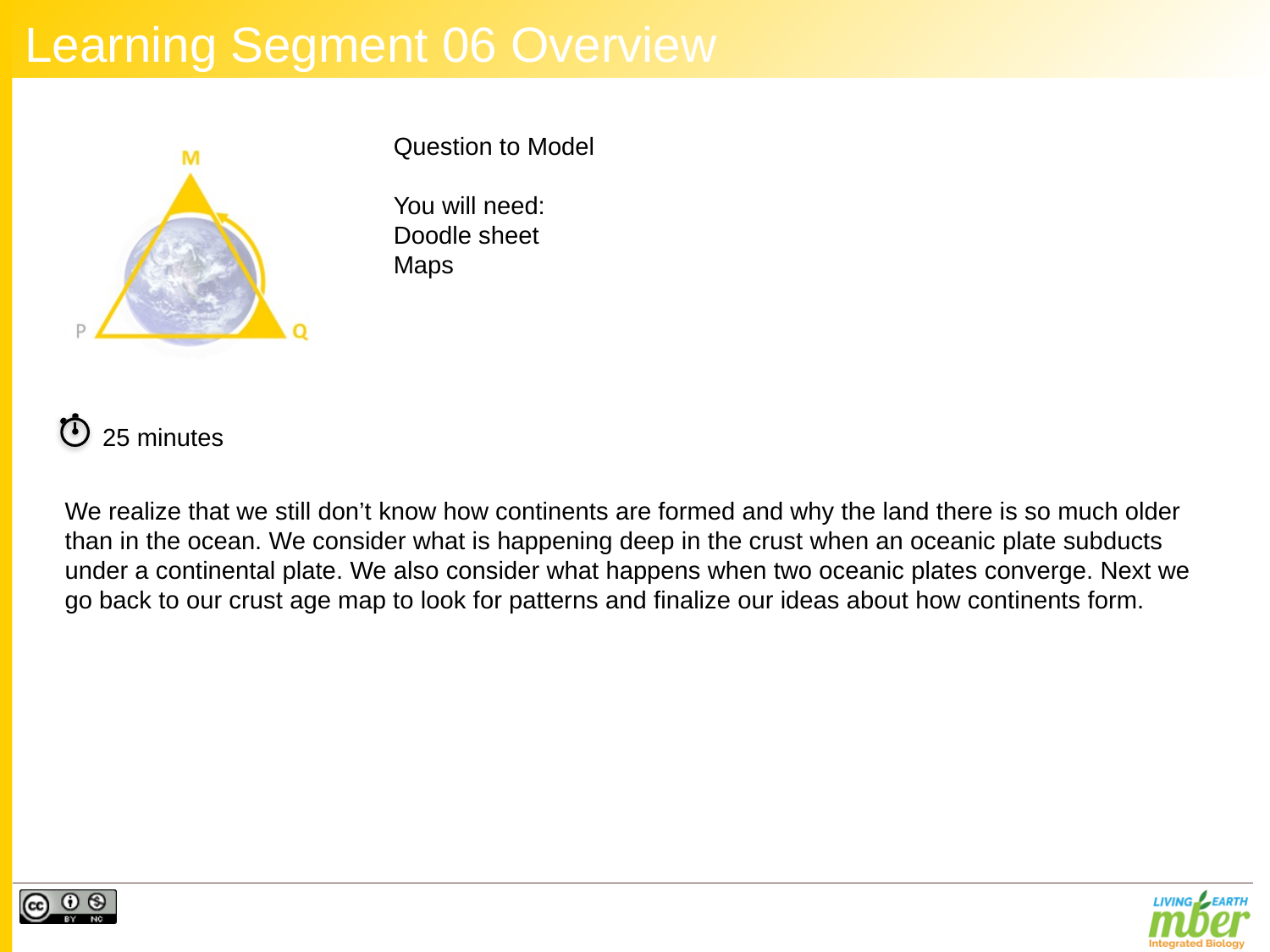

# Learning Segment 06 Overview
Question to Model

You will need:
Doodle sheet
Maps
25 minutes
We realize that we still don’t know how continents are formed and why the land there is so much older than in the ocean. We consider what is happening deep in the crust when an oceanic plate subducts under a continental plate. We also consider what happens when two oceanic plates converge. Next we go back to our crust age map to look for patterns and finalize our ideas about how continents form.